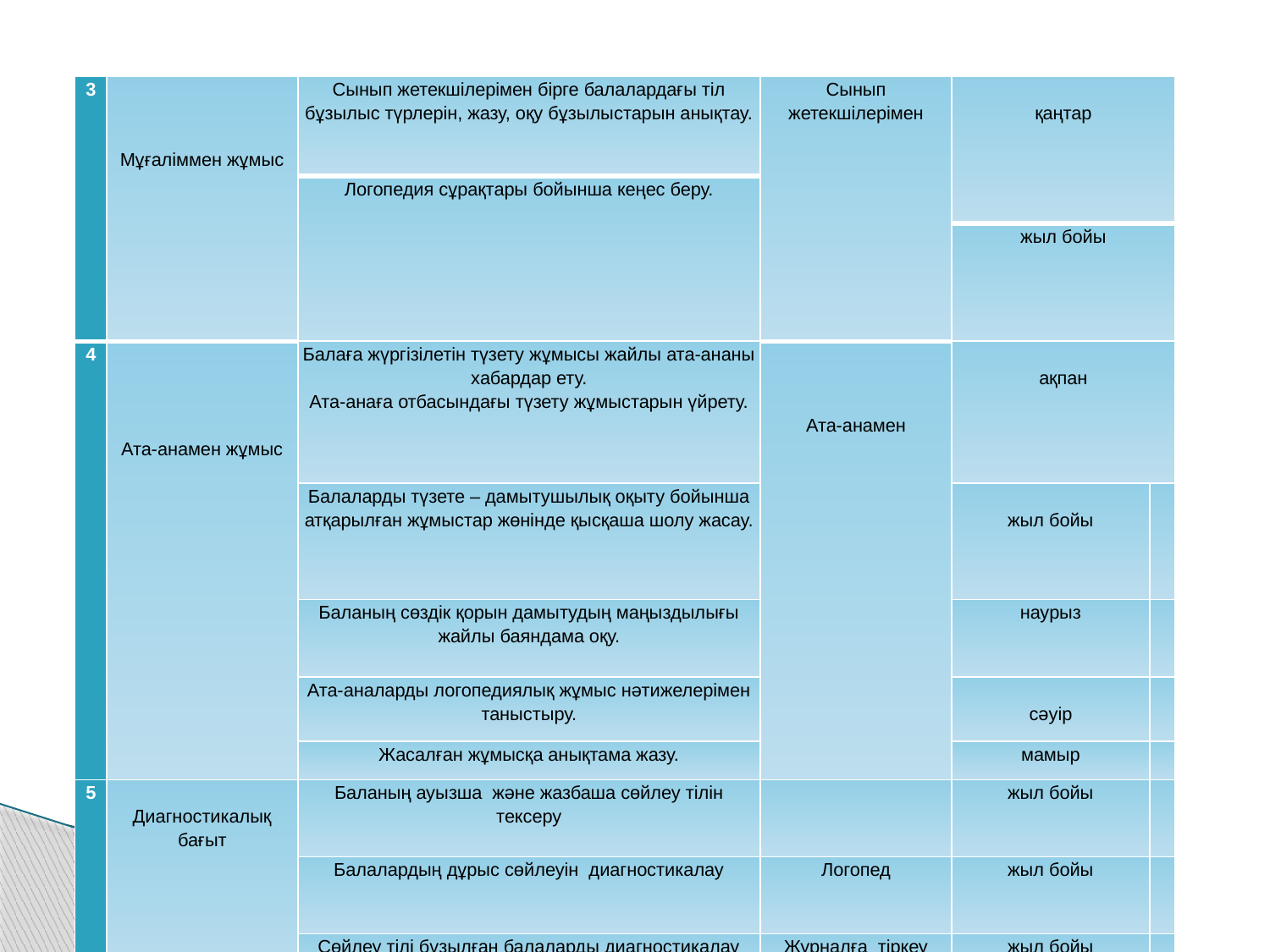

| 3 | Мұғаліммен жұмыс | Сынып жетекшілерімен бірге балалардағы тіл бұзылыс түрлерін, жазу, оқу бұзылыстарын анықтау. | Сынып жетекшілерімен | қаңтар |  |
| --- | --- | --- | --- | --- | --- |
|  |  | Логопедия сұрақтары бойынша кеңес беру. |  |  |  |
|  |  |  |  | жыл бойы |  |
| 4 | Ата-анамен жұмыс | Балаға жүргізілетін түзету жұмысы жайлы ата-ананы хабардар ету. Ата-анаға отбасындағы түзету жұмыстарын үйрету. | Ата-анамен | ақпан |  |
|  |  | Балаларды түзете – дамытушылық оқыту бойынша атқарылған жұмыстар жөнінде қысқаша шолу жасау. |  | жыл бойы |  |
|  |  | Баланың сөздік қорын дамытудың маңыздылығы жайлы баяндама оқу. |  | наурыз |  |
|  |  | Ата-аналарды логопедиялық жұмыс нәтижелерімен таныстыру. |  | сәуір |  |
|  |  | Жасалған жұмысқа анықтама жазу. |  | мамыр |  |
| 5 | Диагностикалық бағыт | Баланың ауызша және жазбаша сөйлеу тілін тексеру |  | жыл бойы |  |
|  |  | Балалардың дұрыс сөйлеуін диагностикалау | Логопед | жыл бойы |  |
|  |  | Сөйлеу тілі бұзылған балаларды диагностикалау | Журналға тіркеу | жыл бойы |  |